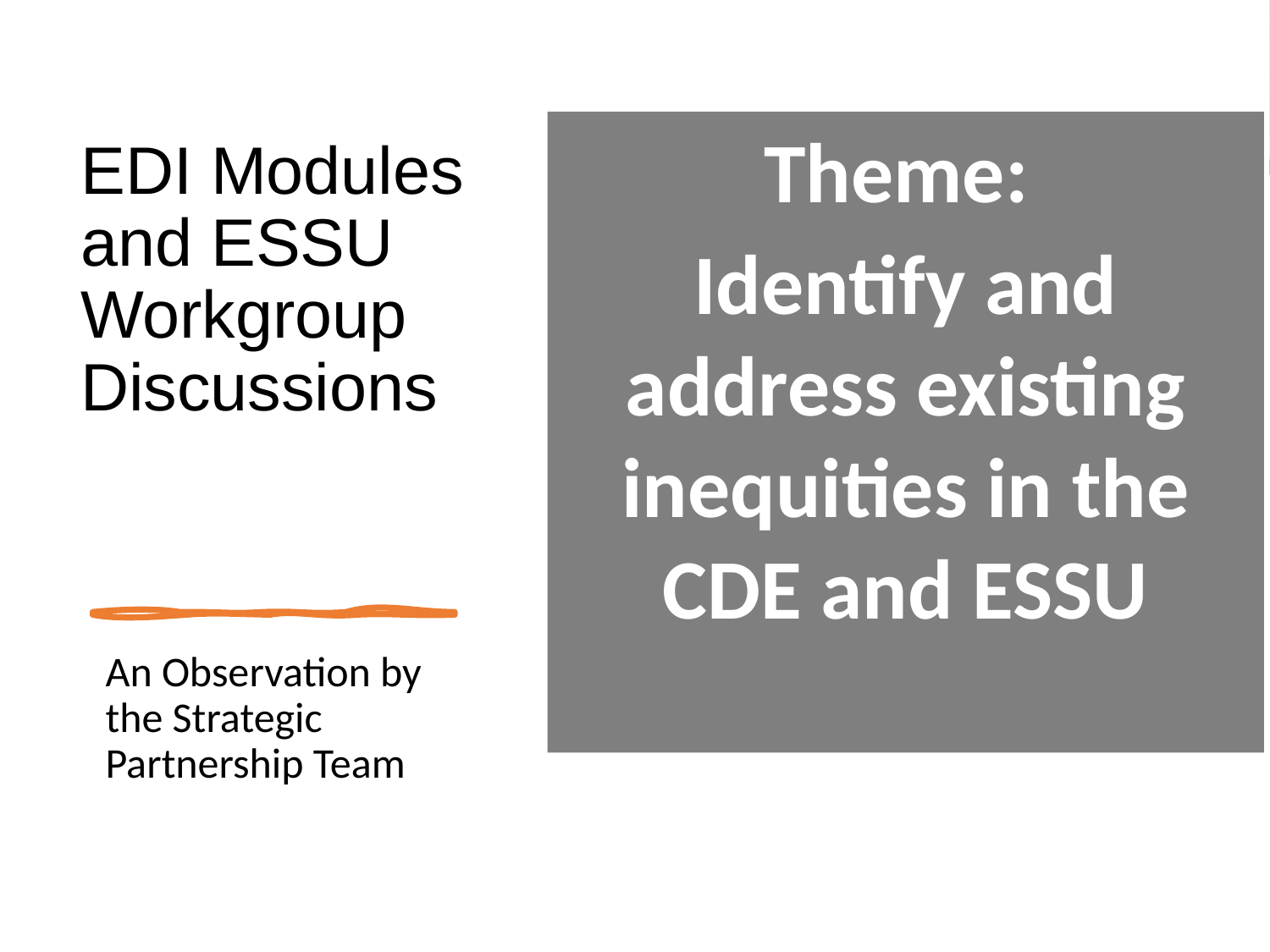

# EDI Modules and ESSU Workgroup Discussions
Theme:
Identify and address existing inequities in the CDE and ESSU

An Observation by the Strategic Partnership Team
23